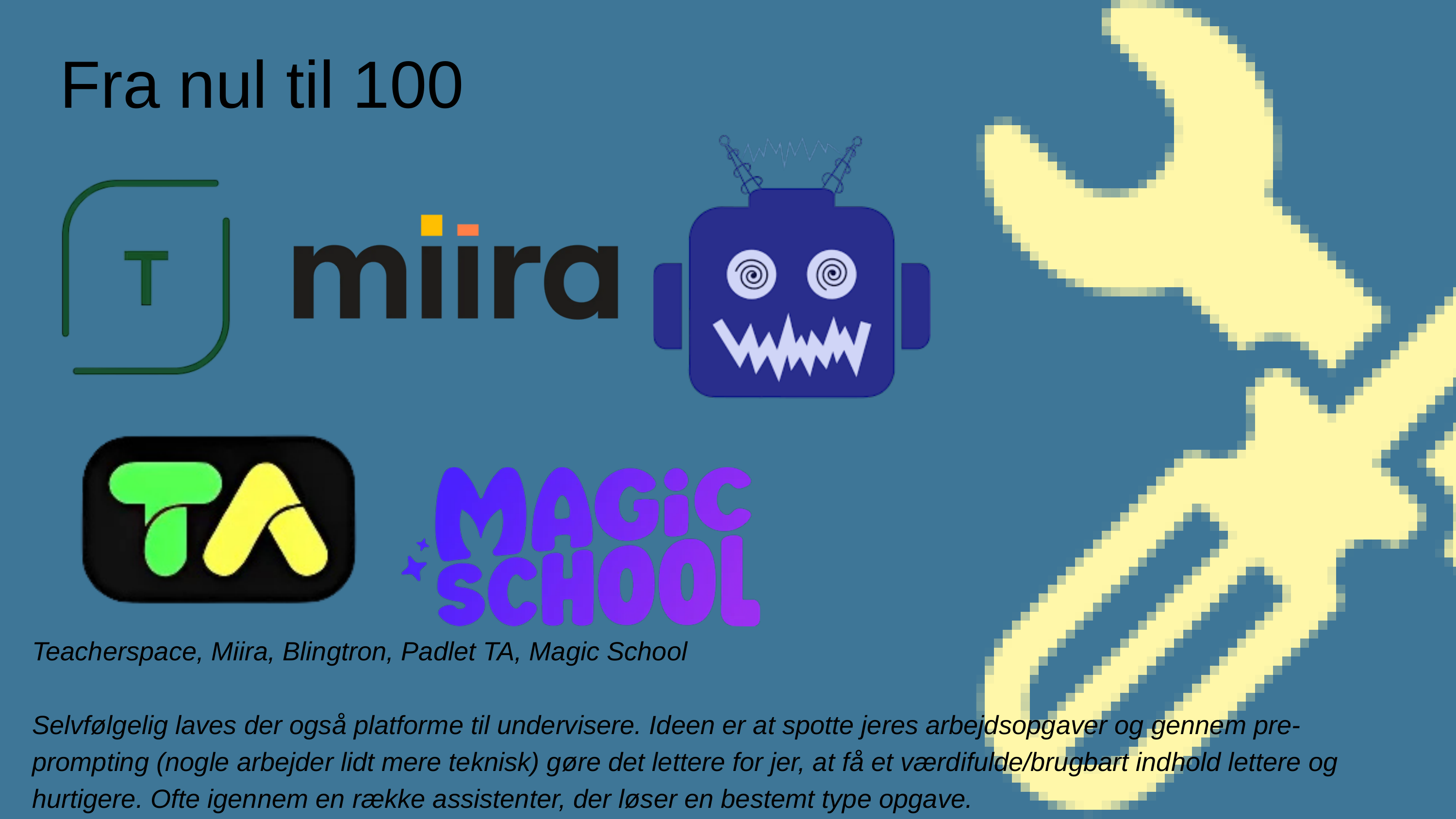

Fra nul til 100

Teacherspace, Miira, Blingtron, Padlet TA, Magic School

Selvfølgelig laves der også platforme til undervisere. Ideen er at spotte jeres arbejdsopgaver og gennem pre-prompting (nogle arbejder lidt mere teknisk) gøre det lettere for jer, at få et værdifulde/brugbart indhold lettere og hurtigere. Ofte igennem en række assistenter, der løser en bestemt type opgave.